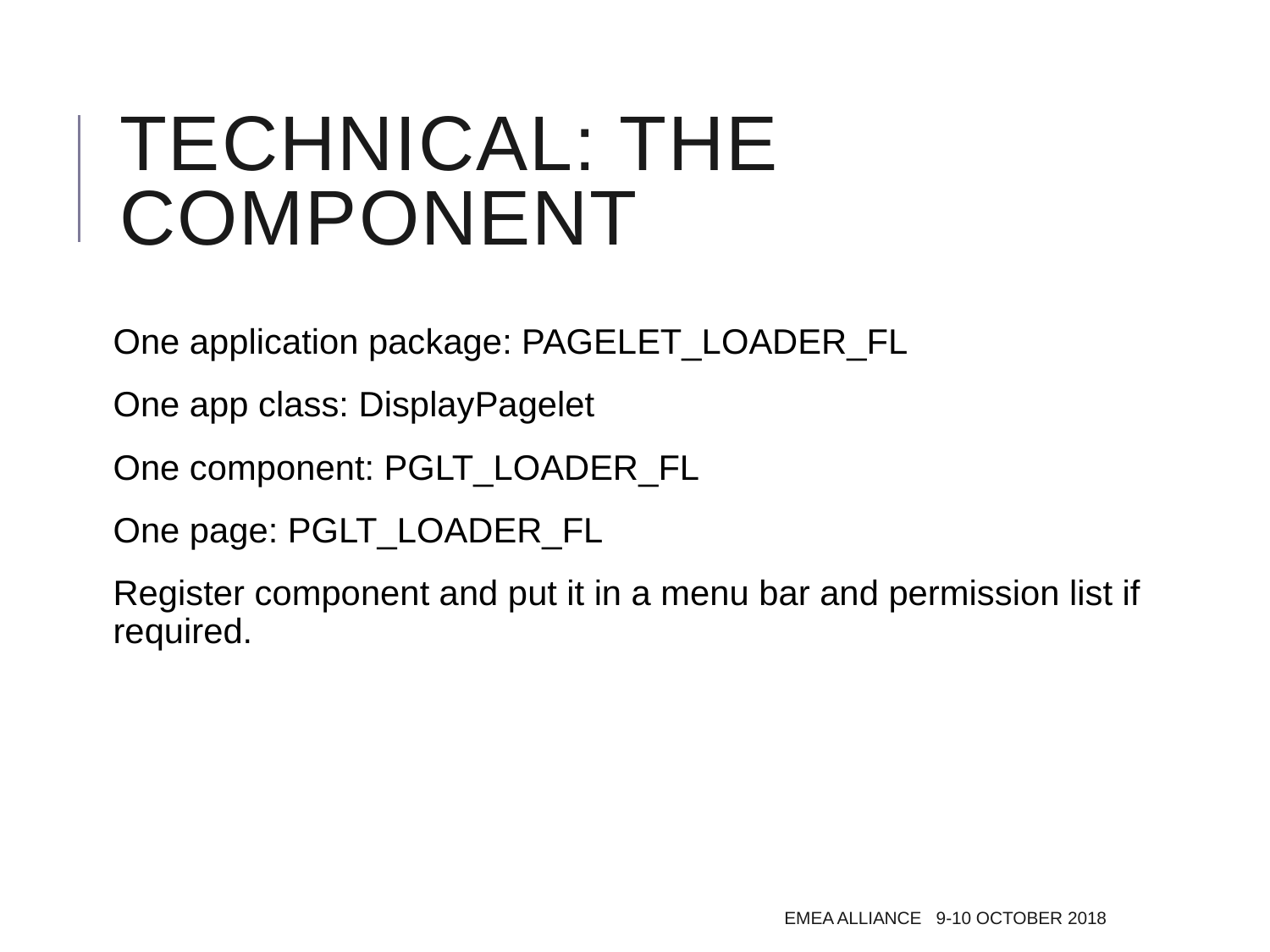

# Technical: The Component
One application package: PAGELET_LOADER_FL
One app class: DisplayPagelet
One component: PGLT_LOADER_FL
One page: PGLT_LOADER_FL
Register component and put it in a menu bar and permission list if required.

EMEA Alliance   9-10 October 2018